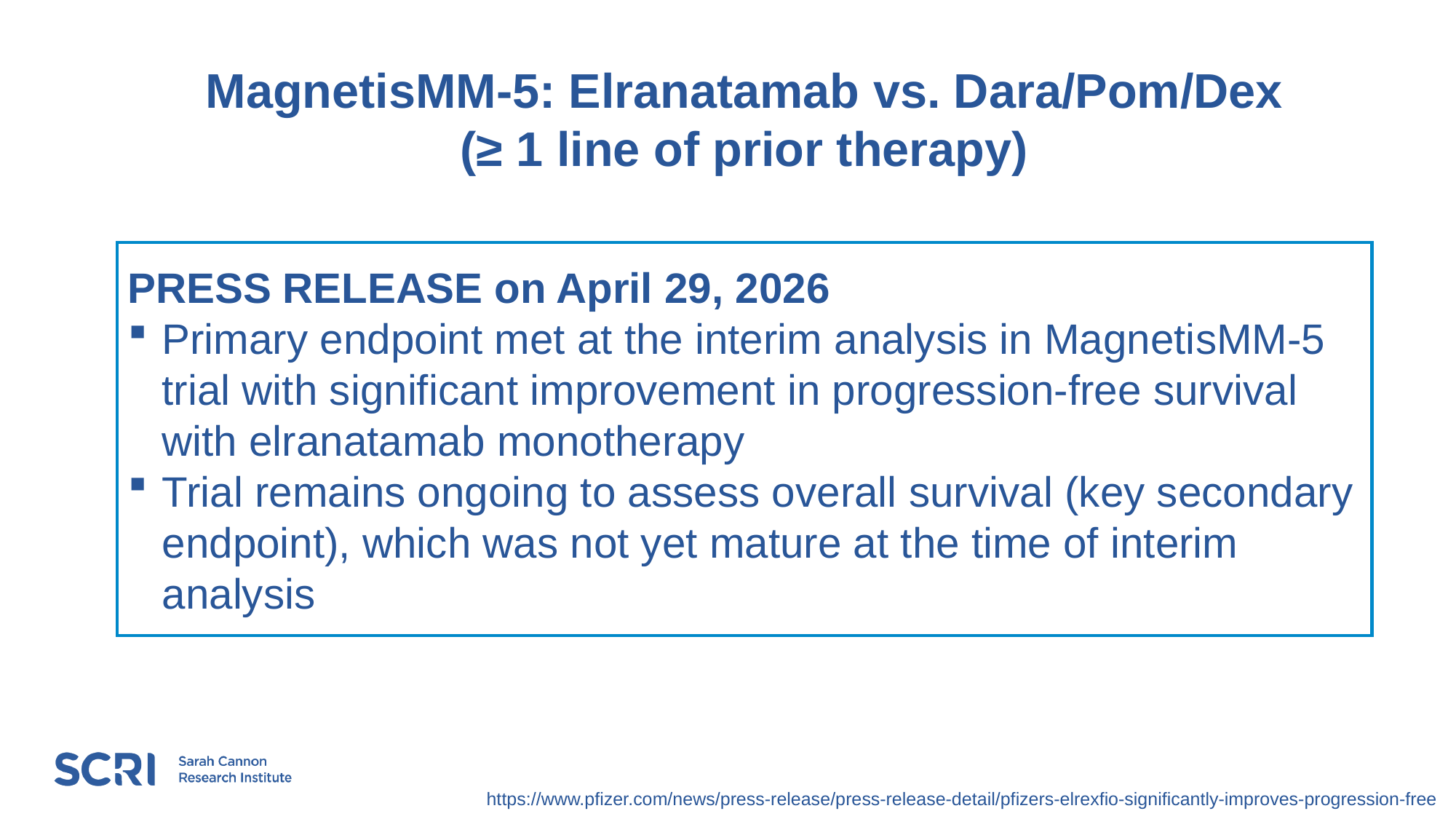

MagnetisMM-5: Elranatamab vs. Dara/Pom/Dex
(≥ 1 line of prior therapy)
PRESS RELEASE on April 29, 2026
Primary endpoint met at the interim analysis in MagnetisMM-5 trial with significant improvement in progression-free survival with elranatamab monotherapy
Trial remains ongoing to assess overall survival (key secondary endpoint), which was not yet mature at the time of interim analysis
https://www.pfizer.com/news/press-release/press-release-detail/pfizers-elrexfio-significantly-improves-progression-free